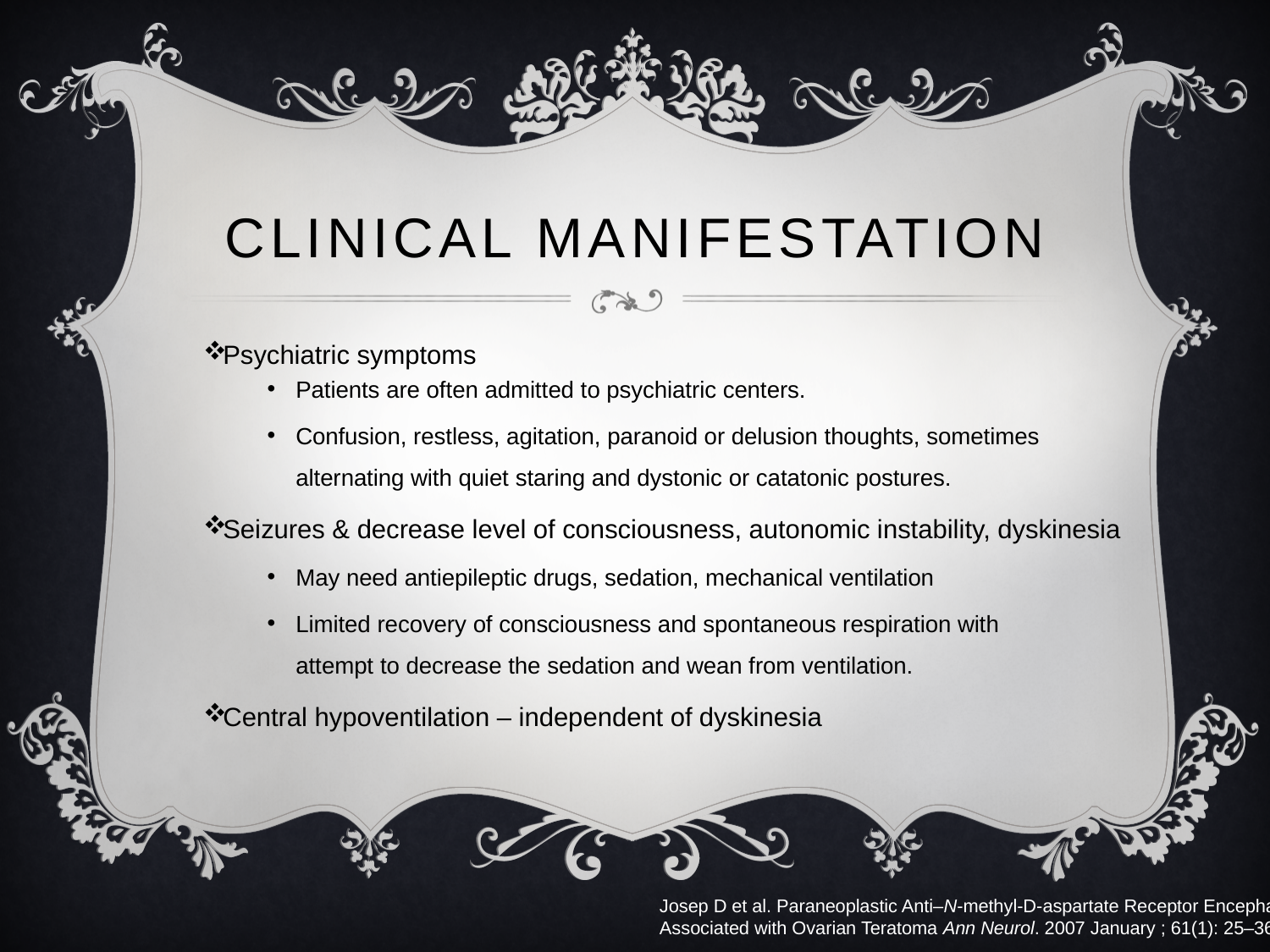

# Clinical manifestation
Psychiatric symptoms
Patients are often admitted to psychiatric centers.
Confusion, restless, agitation, paranoid or delusion thoughts, sometimes alternating with quiet staring and dystonic or catatonic postures.
Seizures & decrease level of consciousness, autonomic instability, dyskinesia
May need antiepileptic drugs, sedation, mechanical ventilation
Limited recovery of consciousness and spontaneous respiration with
attempt to decrease the sedation and wean from ventilation.
Central hypoventilation – independent of dyskinesia

Josep D et al. Paraneoplastic Anti–N-methyl-D-aspartate Receptor Encephalitis
Associated with Ovarian Teratoma Ann Neurol. 2007 January ; 61(1): 25–36.